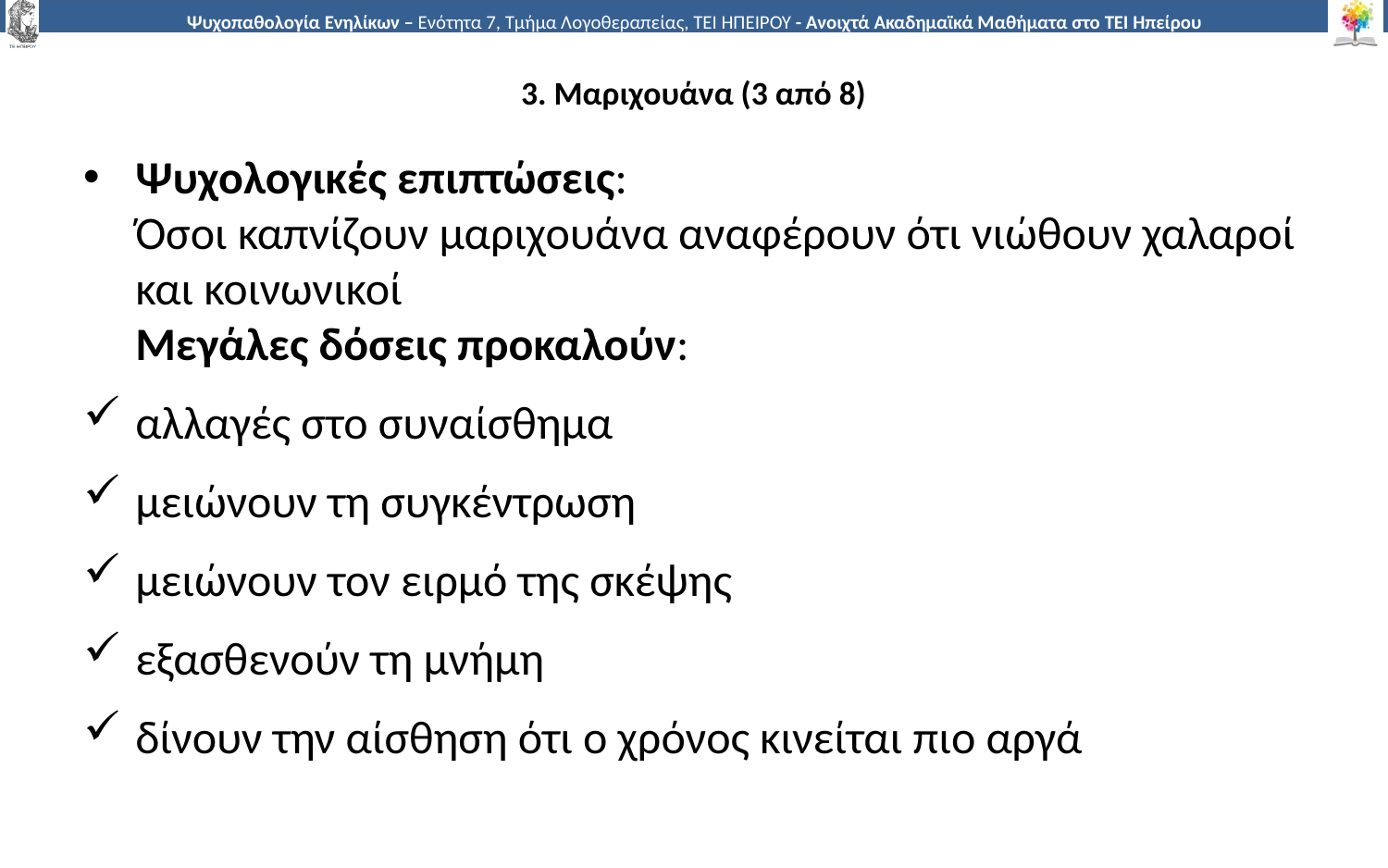

# 3. Μαριχουάνα (3 από 8)
Ψυχολογικές επιπτώσεις:
Όσοι καπνίζουν μαριχουάνα αναφέρουν ότι νιώθουν χαλαροί και κοινωνικοί
Μεγάλες δόσεις προκαλούν:
αλλαγές στο συναίσθημα
μειώνουν τη συγκέντρωση
μειώνουν τον ειρμό της σκέψης
εξασθενούν τη μνήμη
δίνουν την αίσθηση ότι ο χρόνος κινείται πιο αργά